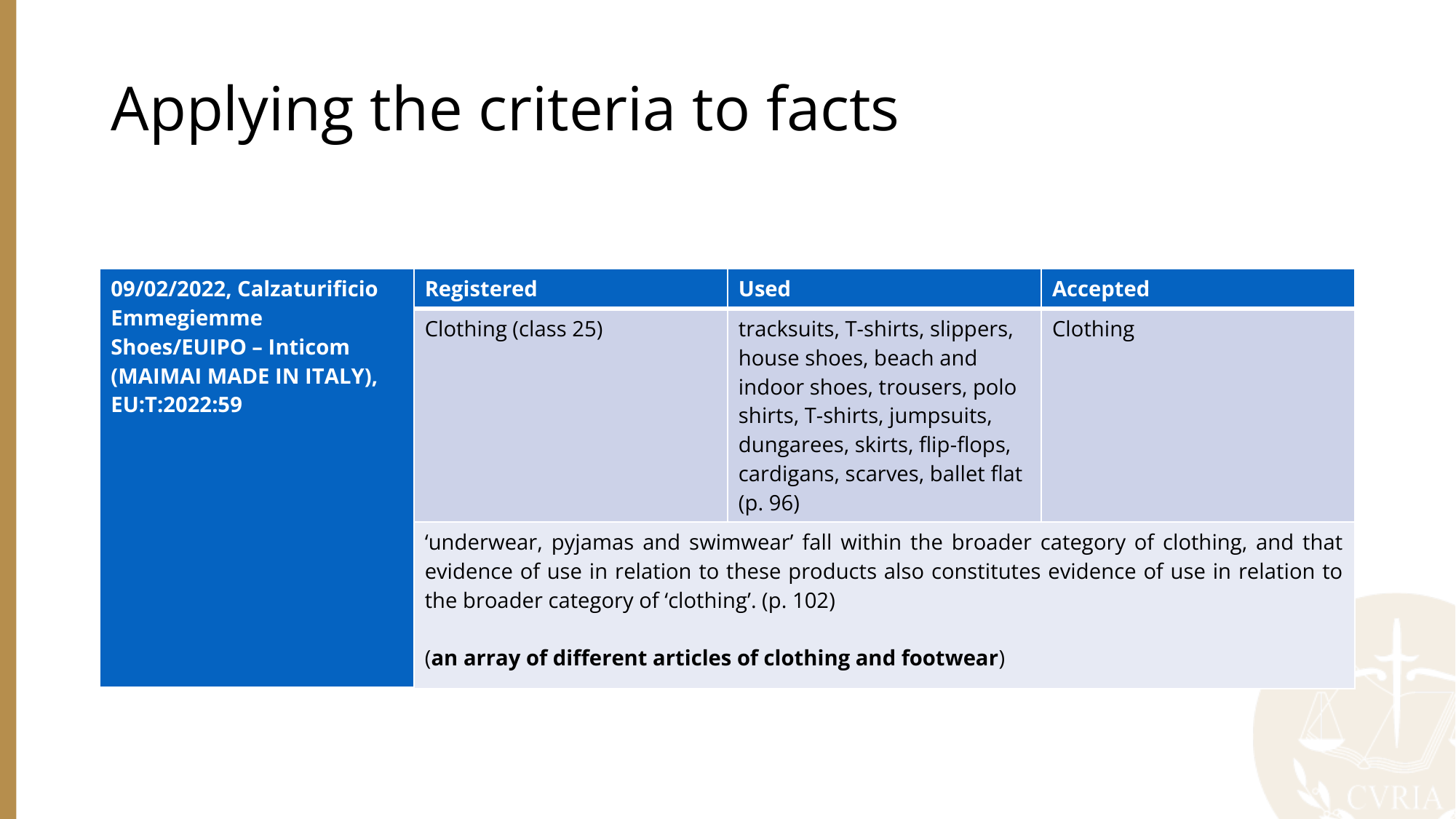

# Applying the criteria to facts
| 09/02/2022, Calzaturificio Emmegiemme Shoes/EUIPO – Inticom (MAIMAI MADE IN ITALY), EU:T:2022:59 | Registered | Used | Accepted |
| --- | --- | --- | --- |
|  | Clothing (class 25) | tracksuits, T-shirts, slippers, house shoes, beach and indoor shoes, trousers, polo shirts, T-shirts, jumpsuits, dungarees, skirts, flip-flops, cardigans, scarves, ballet flat (p. 96) | Clothing |
|  | ‘underwear, pyjamas and swimwear’ fall within the broader category of clothing, and that evidence of use in relation to these products also constitutes evidence of use in relation to the broader category of ‘clothing’. (p. 102) (an array of different articles of clothing and footwear) |  |  |